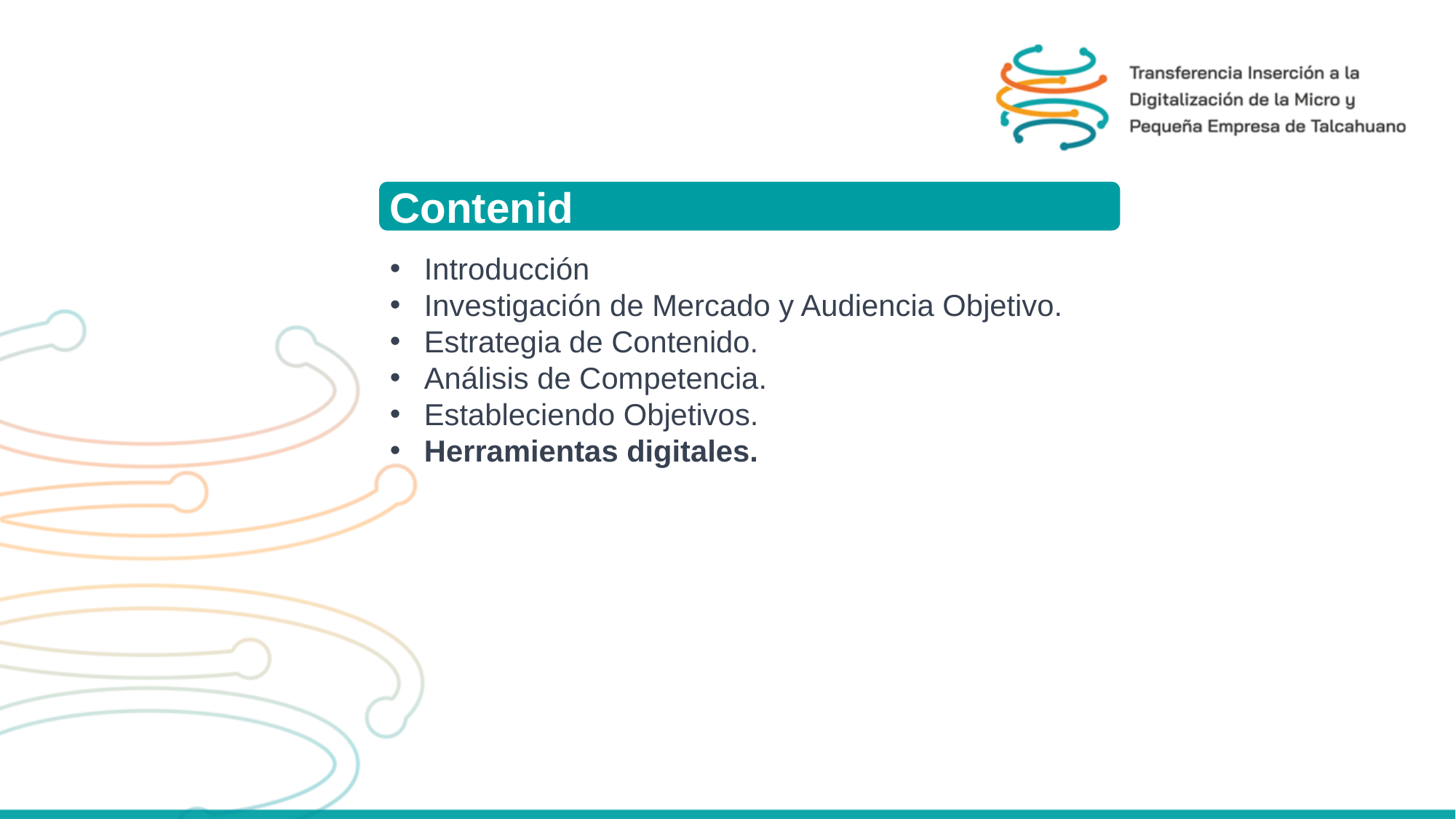

Contenido

Introducción
Investigación de Mercado y Audiencia Objetivo.
Estrategia de Contenido.
Análisis de Competencia.
Estableciendo Objetivos.
Herramientas digitales.